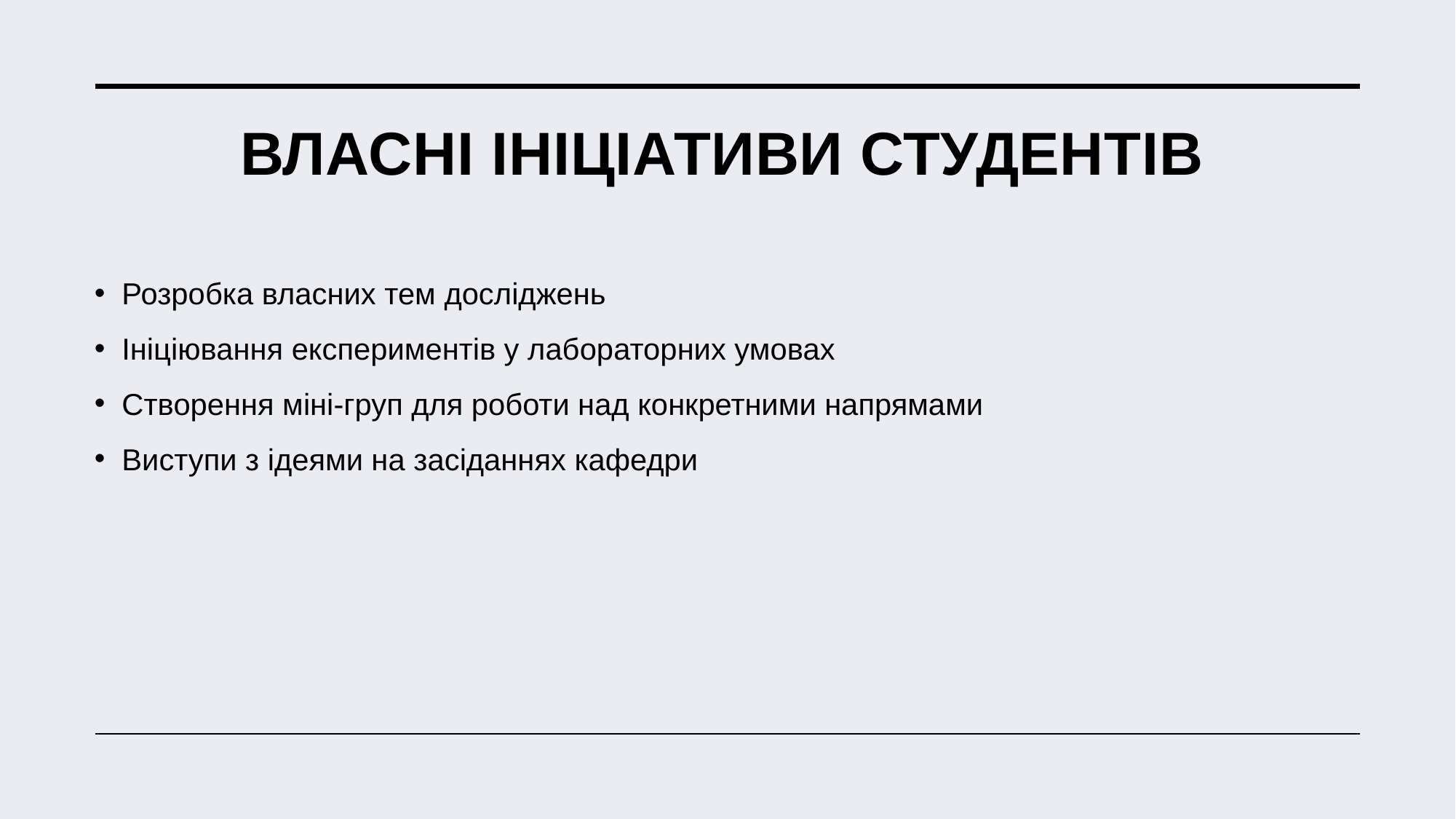

# Власнi iнiцiативи студентiв
Розробка власних тем дослiджень
Ініціювання експериментiв у лабораторних умовах
Створення мiнi-груп для роботи над конкретними напрямами
Виступи з iдеями на засiданнях кафедри
9